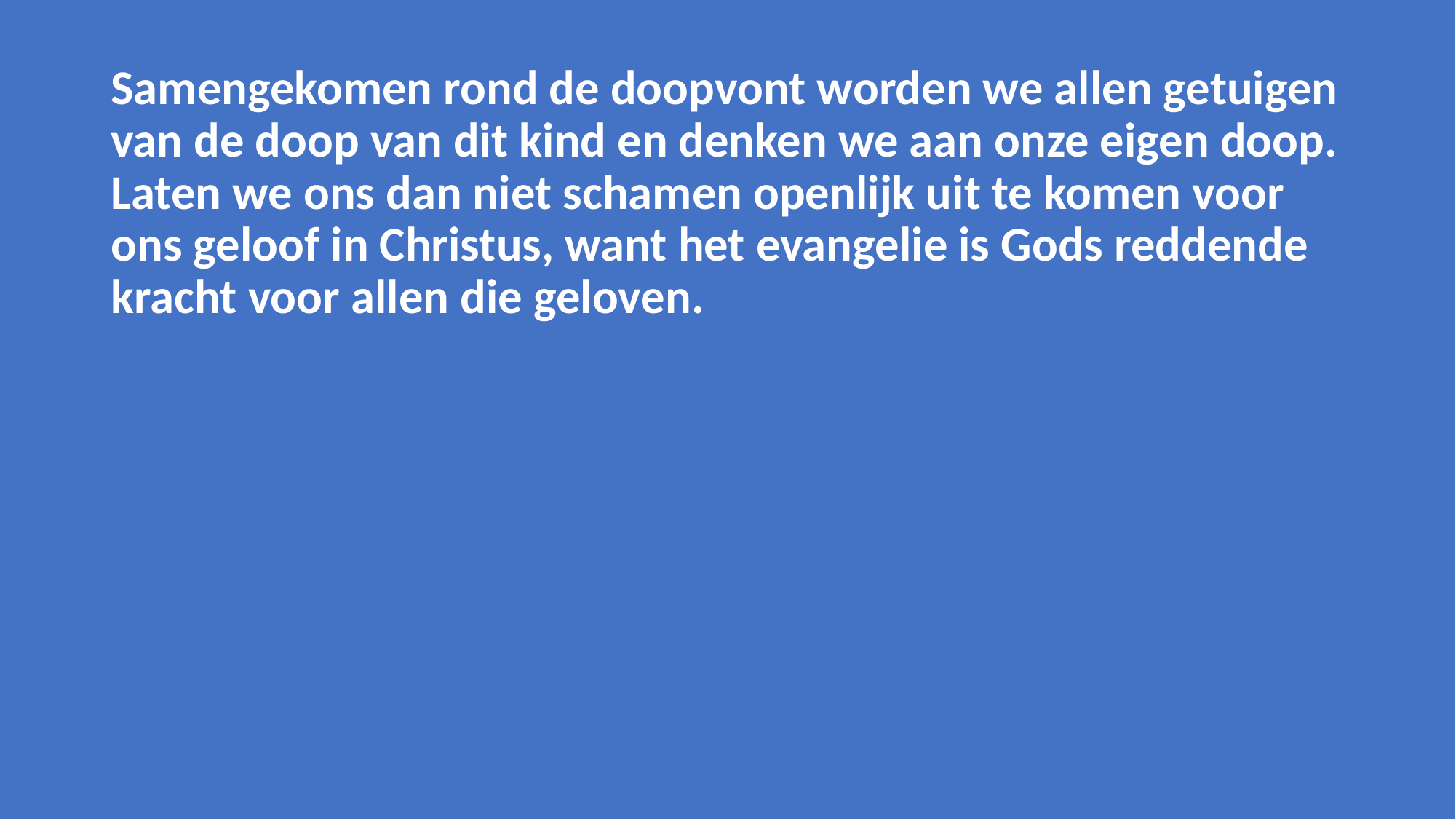

Samengekomen rond de doopvont worden we allen getuigen van de doop van dit kind en denken we aan onze eigen doop. Laten we ons dan niet schamen openlijk uit te komen voor ons geloof in Christus, want het evangelie is Gods reddende kracht voor allen die geloven.